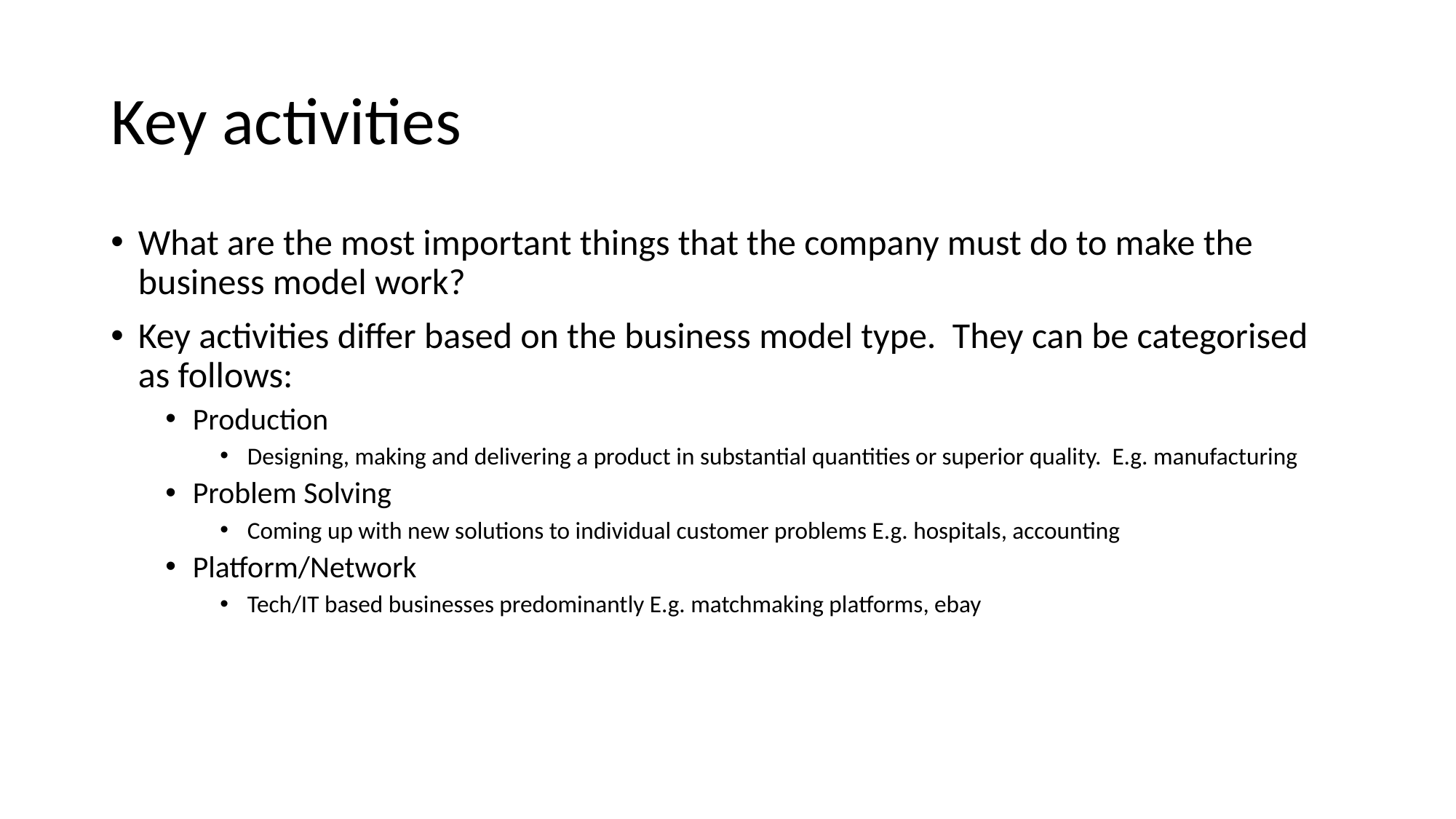

# Key activities
What are the most important things that the company must do to make the business model work?
Key activities differ based on the business model type.  They can be categorised as follows:
Production
Designing, making and delivering a product in substantial quantities or superior quality.  E.g. manufacturing
Problem Solving
Coming up with new solutions to individual customer problems E.g. hospitals, accounting
Platform/Network
Tech/IT based businesses predominantly E.g. matchmaking platforms, ebay